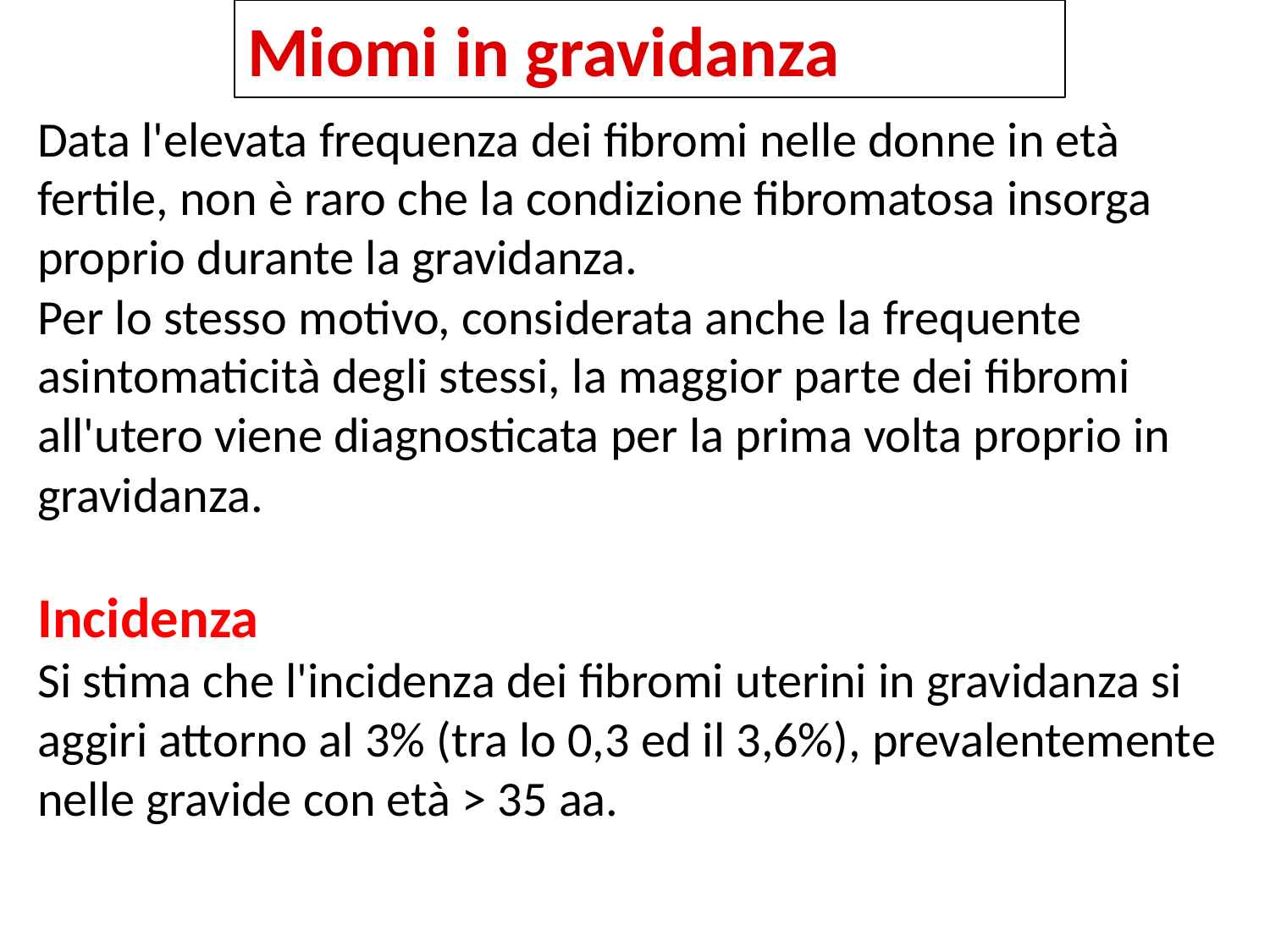

Miomi in gravidanza
Data l'elevata frequenza dei fibromi nelle donne in età fertile, non è raro che la condizione fibromatosa insorga proprio durante la gravidanza.
Per lo stesso motivo, considerata anche la frequente asintomaticità degli stessi, la maggior parte dei fibromi all'utero viene diagnosticata per la prima volta proprio in gravidanza.

Incidenza
Si stima che l'incidenza dei fibromi uterini in gravidanza si aggiri attorno al 3% (tra lo 0,3 ed il 3,6%), prevalentemente nelle gravide con età > 35 aa.